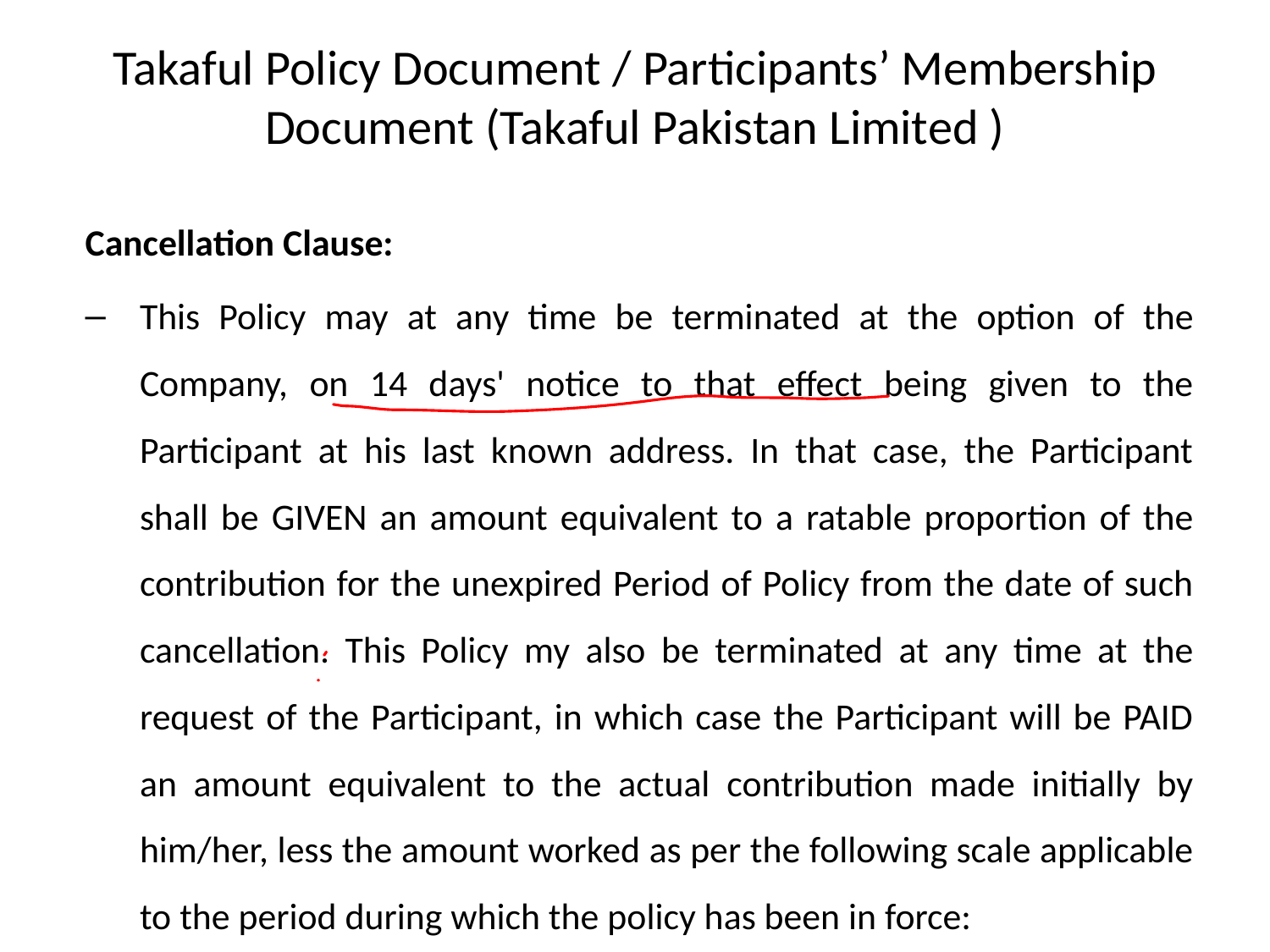

# Takaful Policy Document / Participants’ Membership Document (Takaful Pakistan Limited )
Cancellation Clause:
This Policy may at any time be terminated at the option of the Company, on 14 days' notice to that effect being given to the Participant at his last known address. In that case, the Participant shall be GIVEN an amount equivalent to a ratable proportion of the contribution for the unexpired Period of Policy from the date of such cancellation. This Policy my also be terminated at any time at the request of the Participant, in which case the Participant will be PAID an amount equivalent to the actual contribution made initially by him/her, less the amount worked as per the following scale applicable to the period during which the policy has been in force: